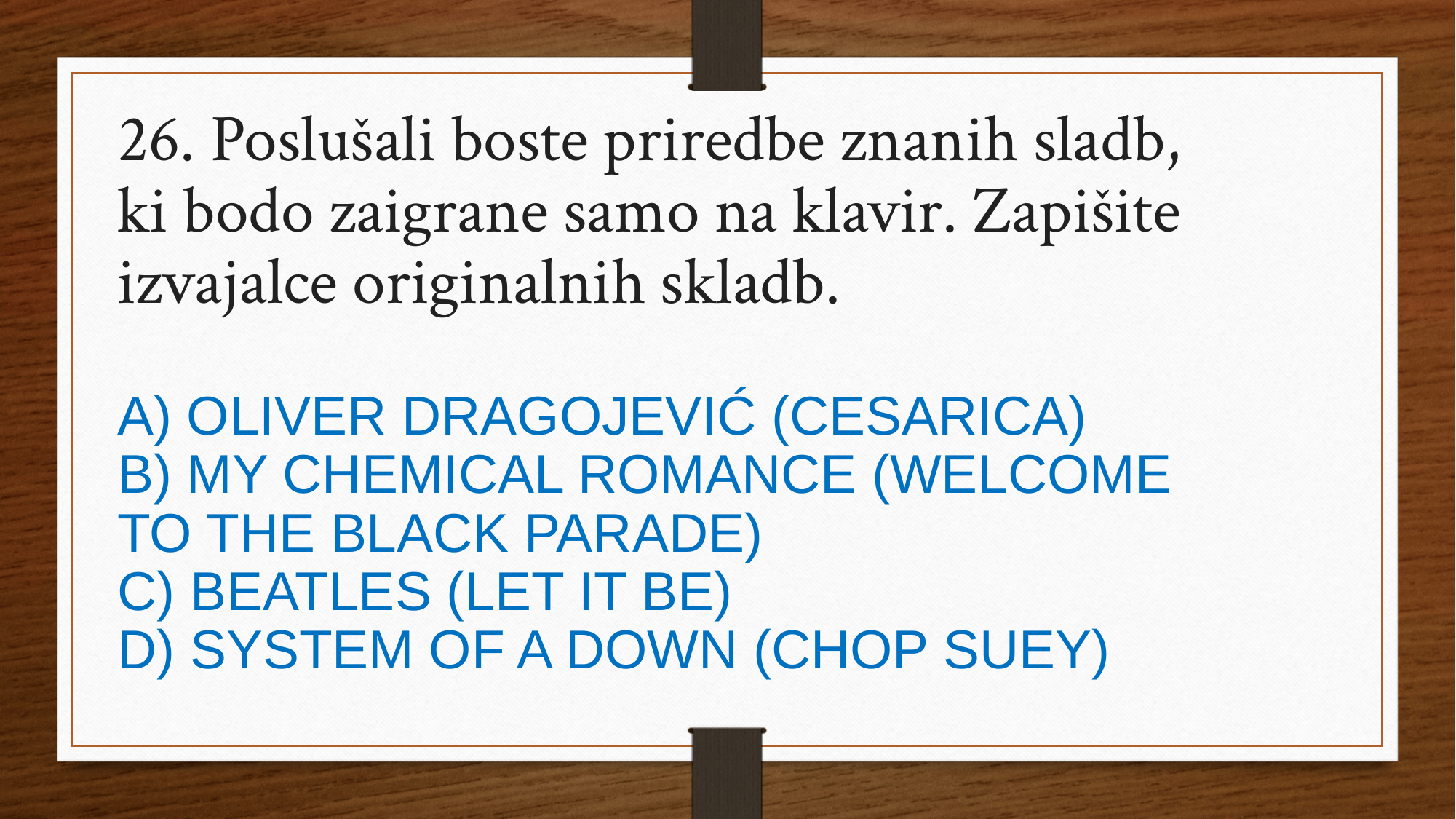

26. Poslušali boste priredbe znanih sladb, ki bodo zaigrane samo na klavir. Zapišite izvajalce originalnih skladb.

A) OLIVER DRAGOJEVIĆ (CESARICA)
B) MY CHEMICAL ROMANCE (WELCOME TO THE BLACK PARADE)
C) BEATLES (LET IT BE)
D) SYSTEM OF A DOWN (CHOP SUEY)